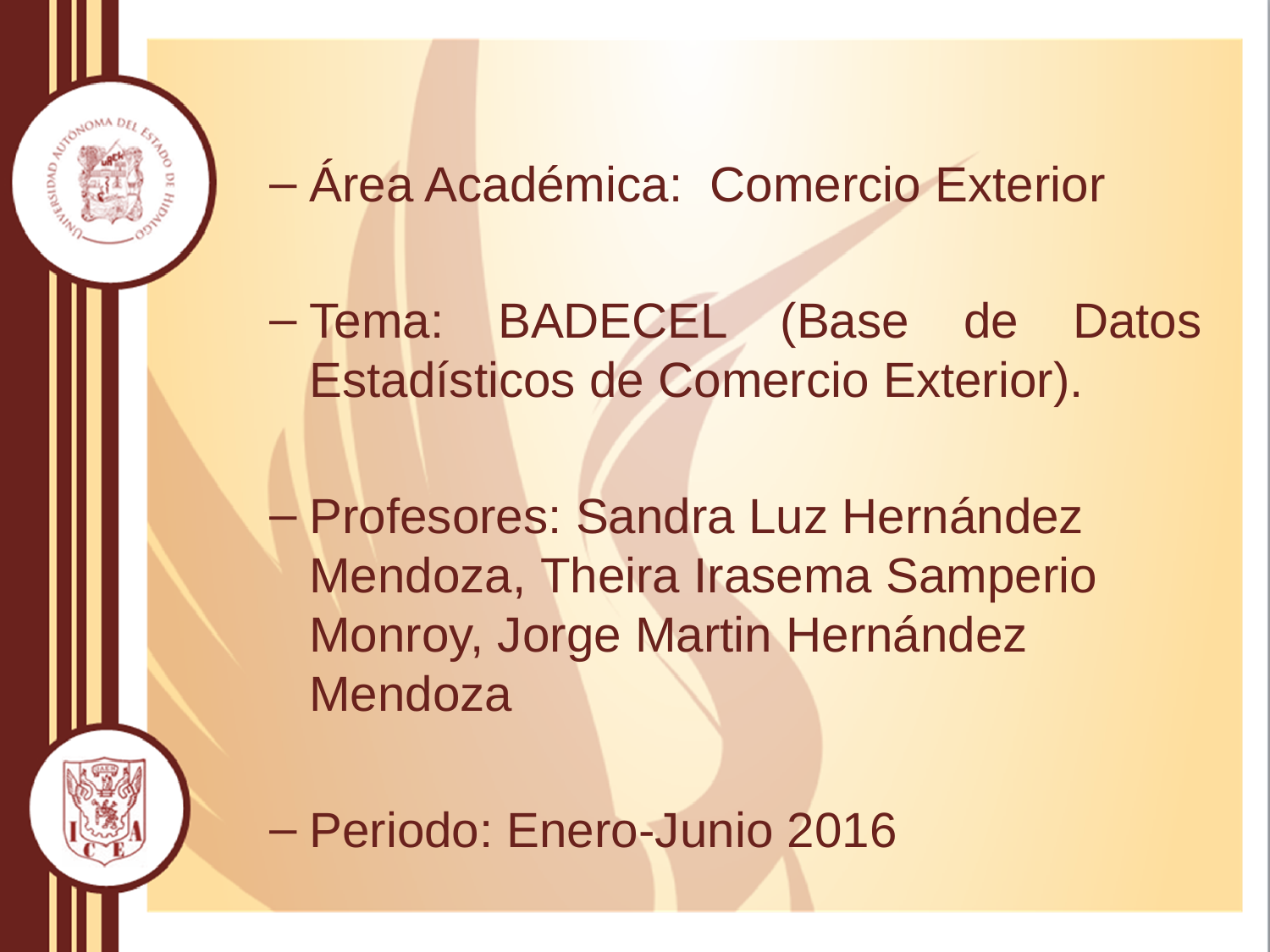

Área Académica:  Comercio Exterior

Tema: BADECEL (Base de Datos Estadísticos de Comercio Exterior).

Profesores: Sandra Luz Hernández Mendoza, Theira Irasema Samperio Monroy, Jorge Martin Hernández Mendoza

Periodo: Enero-Junio 2016